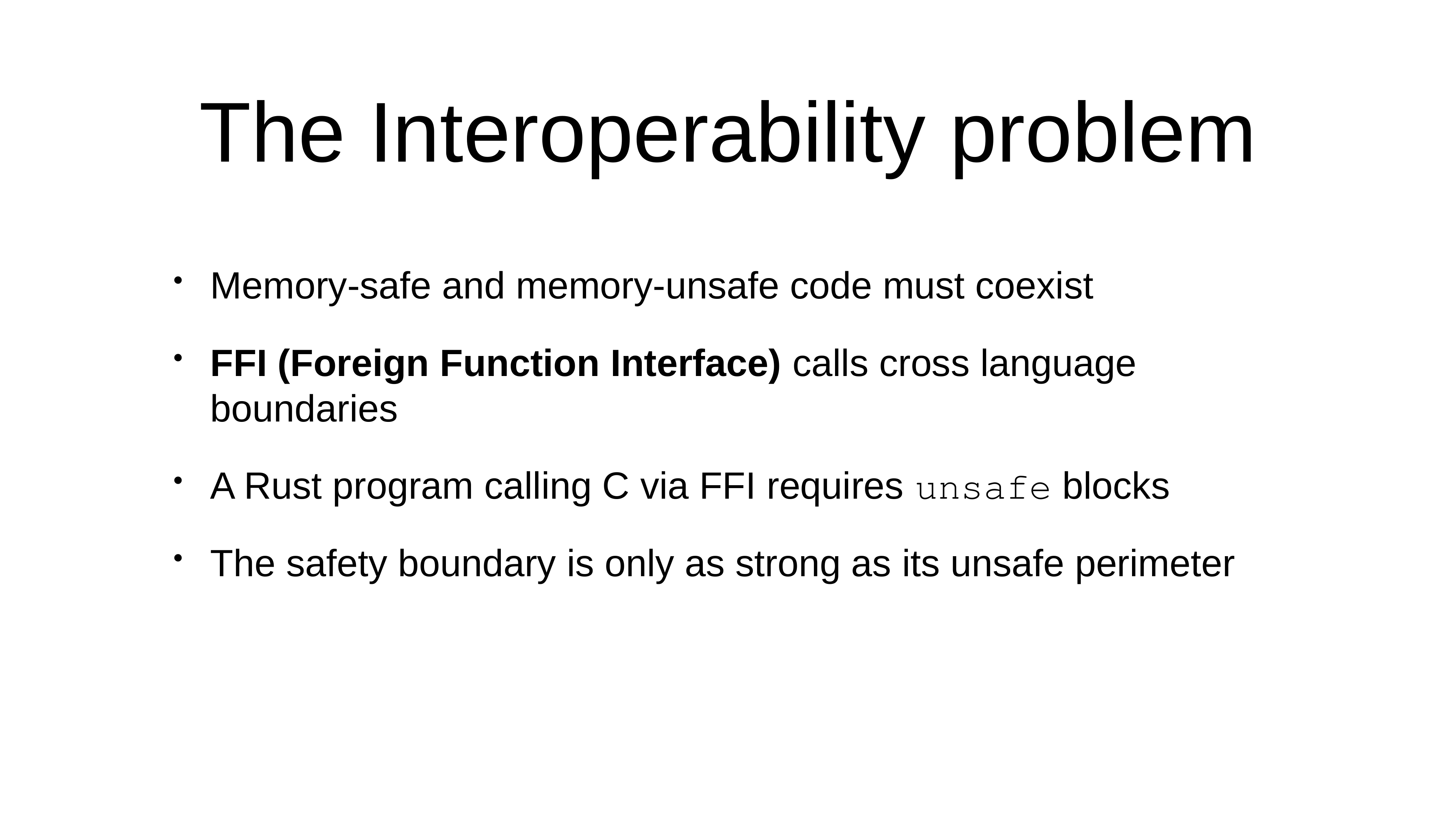

# The Interoperability problem
Memory-safe and memory-unsafe code must coexist
FFI (Foreign Function Interface) calls cross language boundaries
A Rust program calling C via FFI requires unsafe blocks
The safety boundary is only as strong as its unsafe perimeter